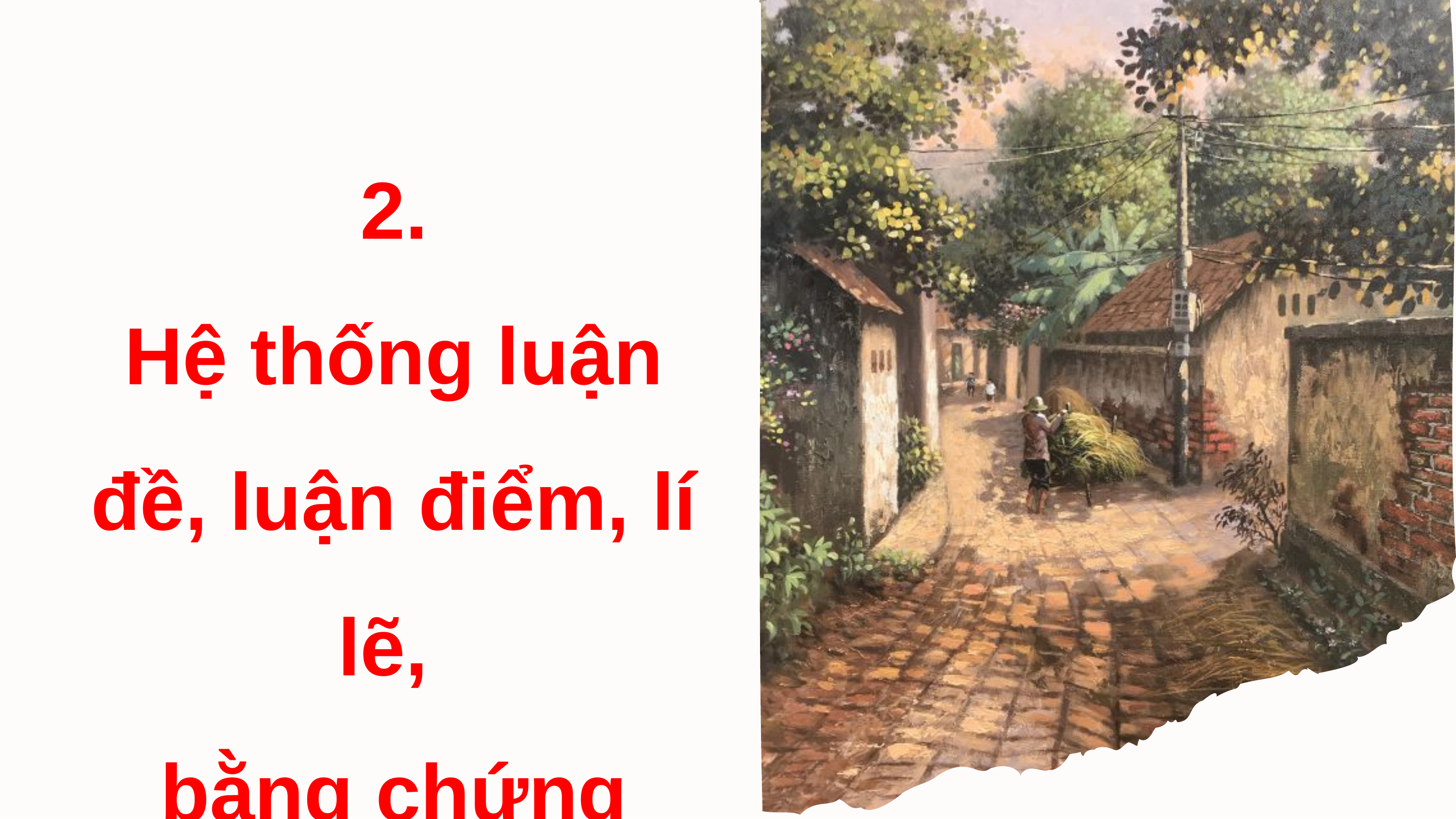

2.
Hệ thống luận đề, luận điểm, lí lẽ,
bằng chứng